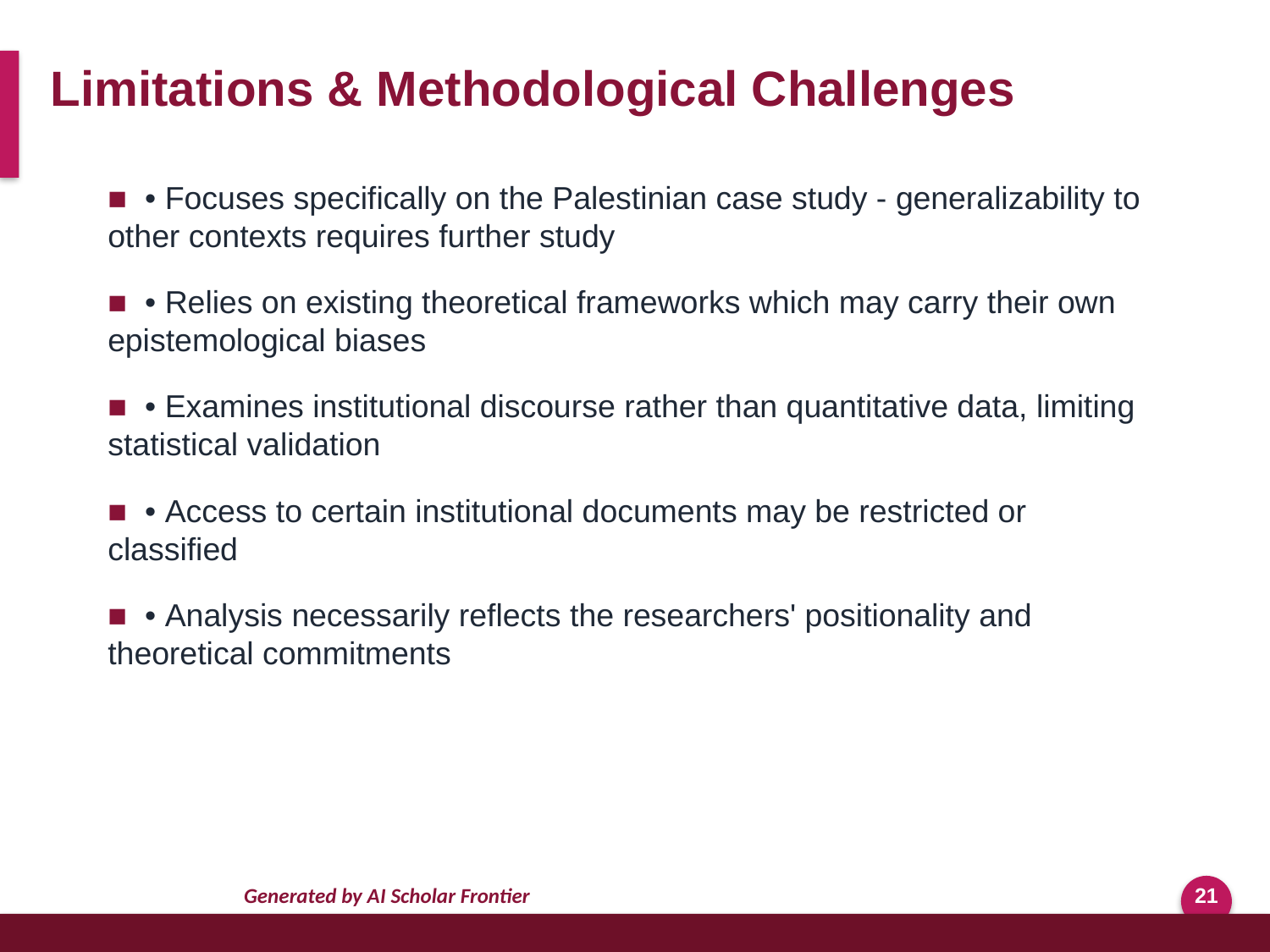

Limitations & Methodological Challenges
■  • Focuses specifically on the Palestinian case study - generalizability to other contexts requires further study
■  • Relies on existing theoretical frameworks which may carry their own epistemological biases
■  • Examines institutional discourse rather than quantitative data, limiting statistical validation
■  • Access to certain institutional documents may be restricted or classified
■  • Analysis necessarily reflects the researchers' positionality and theoretical commitments
Generated by AI Scholar Frontier

21